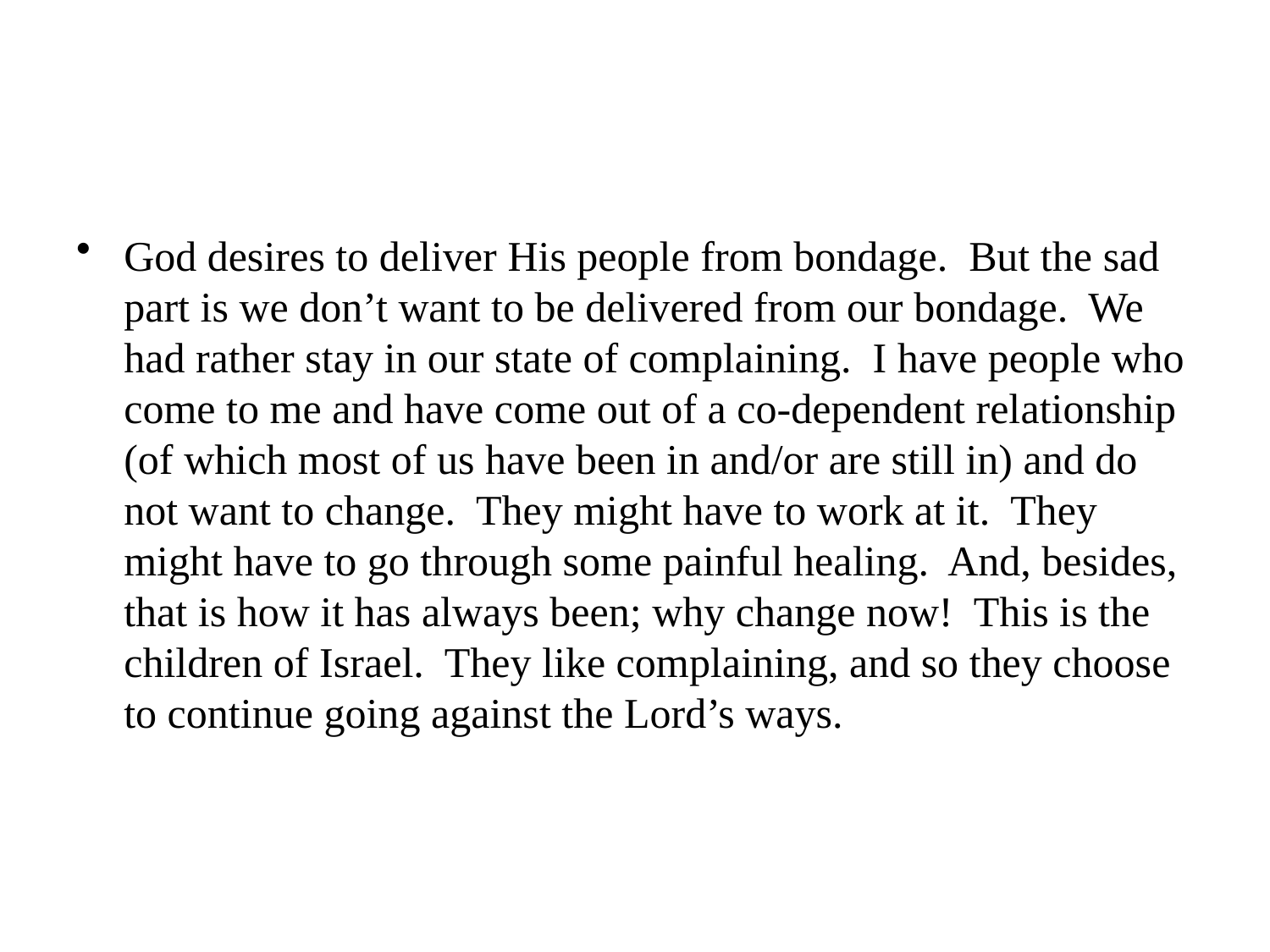

God desires to deliver His people from bondage.  But the sad part is we don’t want to be delivered from our bondage.  We had rather stay in our state of complaining.  I have people who come to me and have come out of a co-dependent relationship (of which most of us have been in and/or are still in) and do not want to change.  They might have to work at it.  They might have to go through some painful healing.  And, besides, that is how it has always been; why change now!  This is the children of Israel.  They like complaining, and so they choose to continue going against the Lord’s ways.